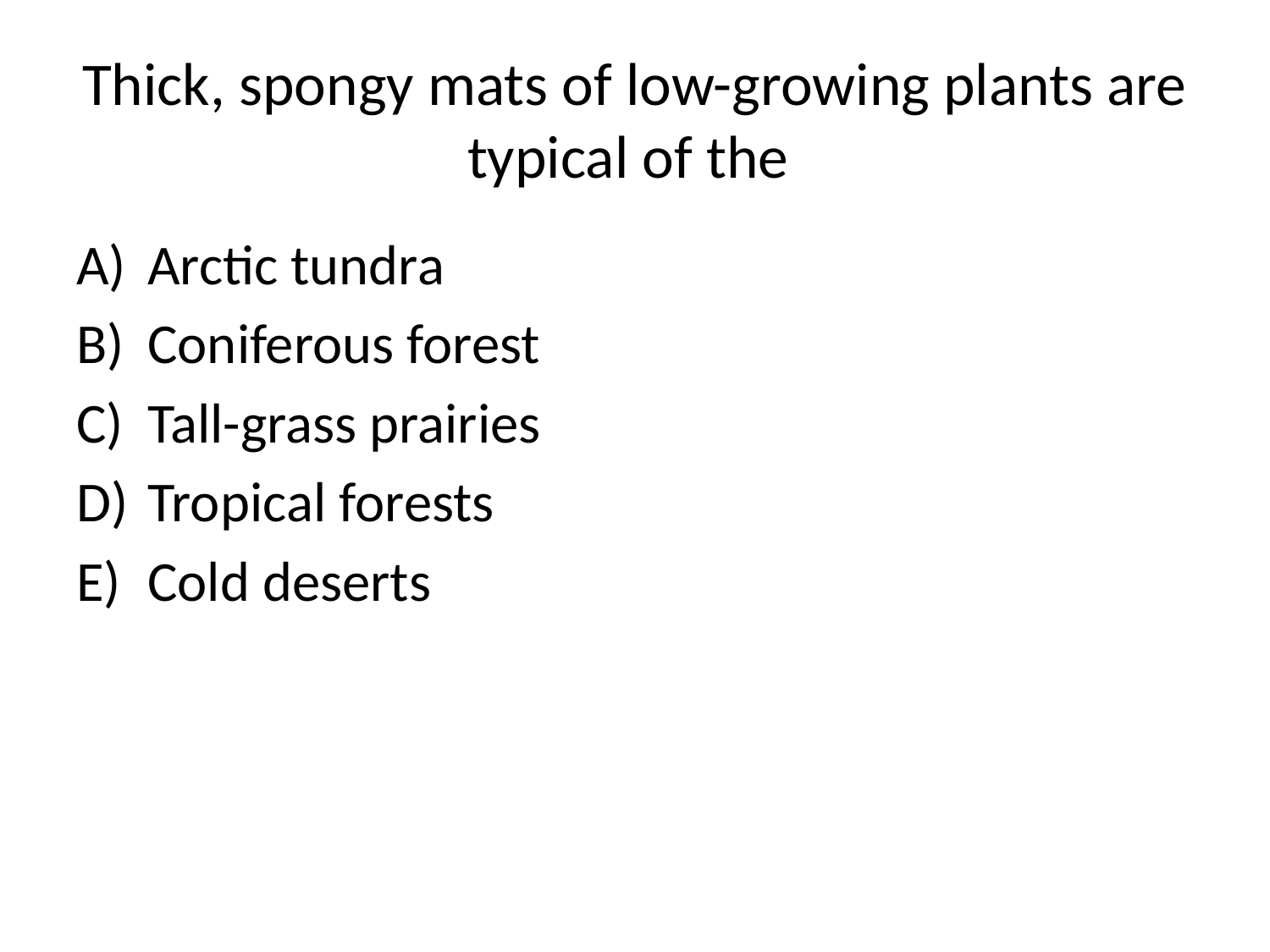

# Thick, spongy mats of low-growing plants are typical of the
Arctic tundra
Coniferous forest
Tall-grass prairies
Tropical forests
Cold deserts